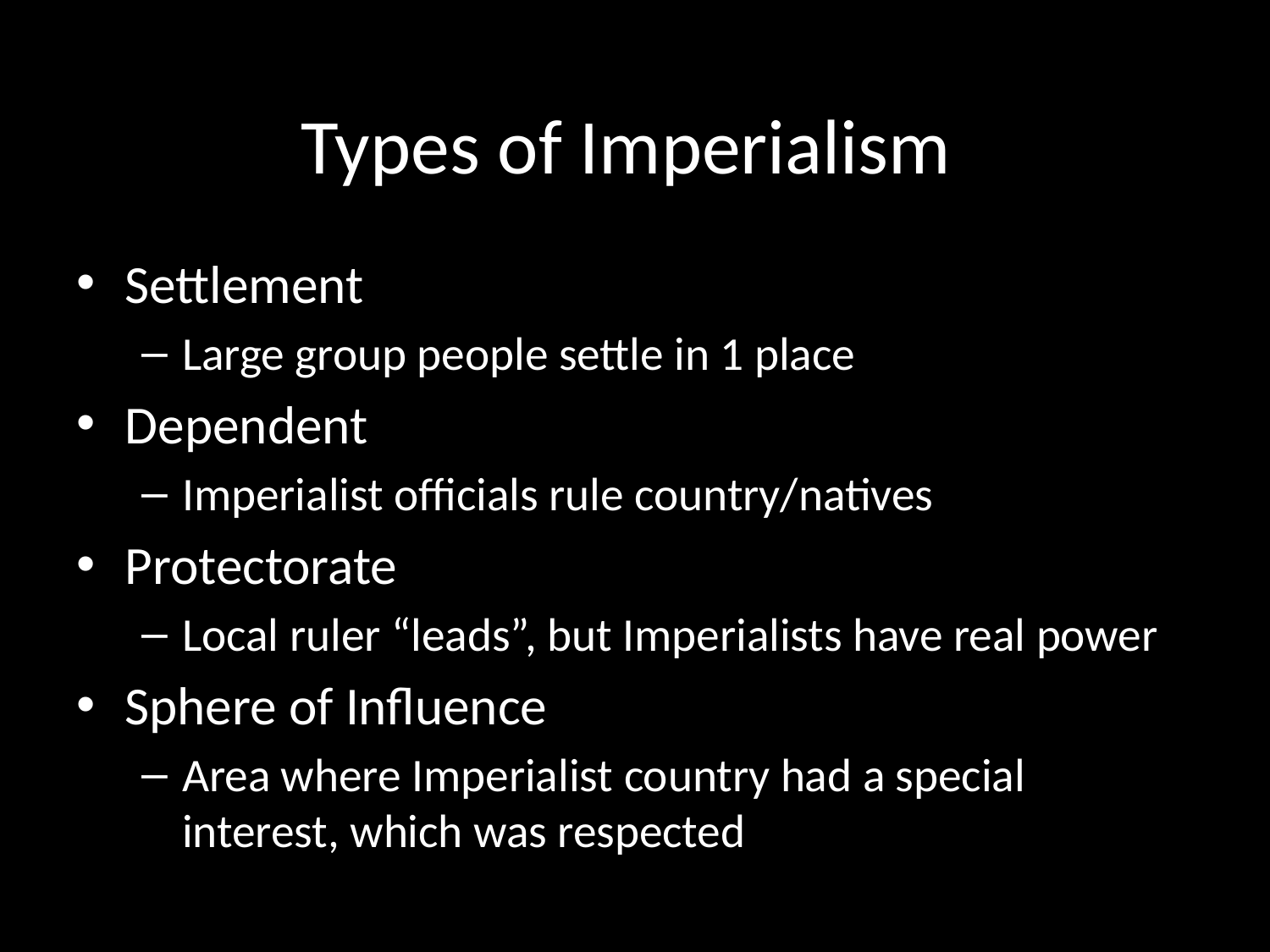

# Types of Imperialism
Settlement
Large group people settle in 1 place
Dependent
Imperialist officials rule country/natives
Protectorate
Local ruler “leads”, but Imperialists have real power
Sphere of Influence
Area where Imperialist country had a special interest, which was respected